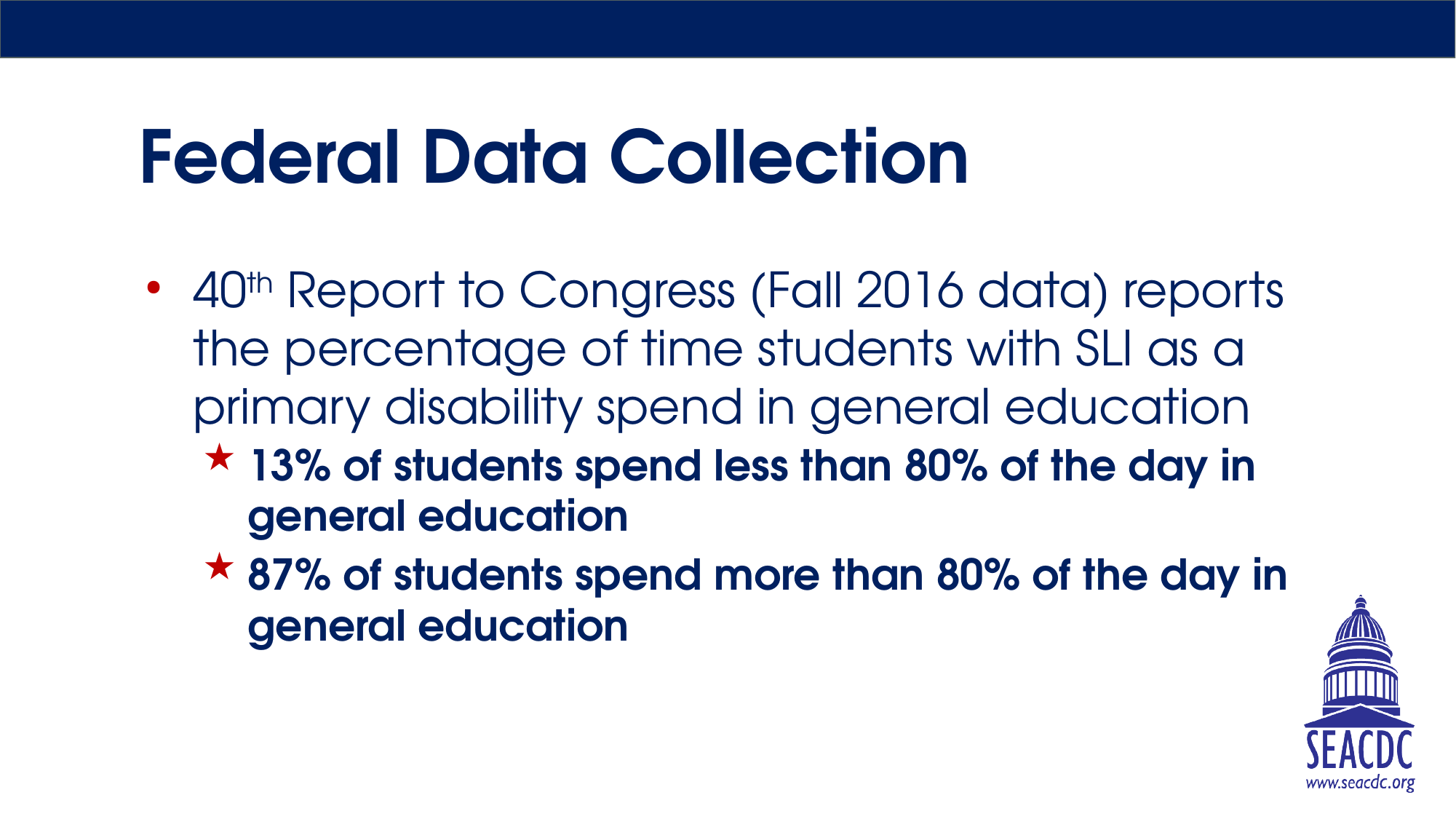

# Federal Data Collection
40th Report to Congress (Fall 2016 data) reports the percentage of time students with SLI as a primary disability spend in general education
13% of students spend less than 80% of the day in general education
87% of students spend more than 80% of the day in general education